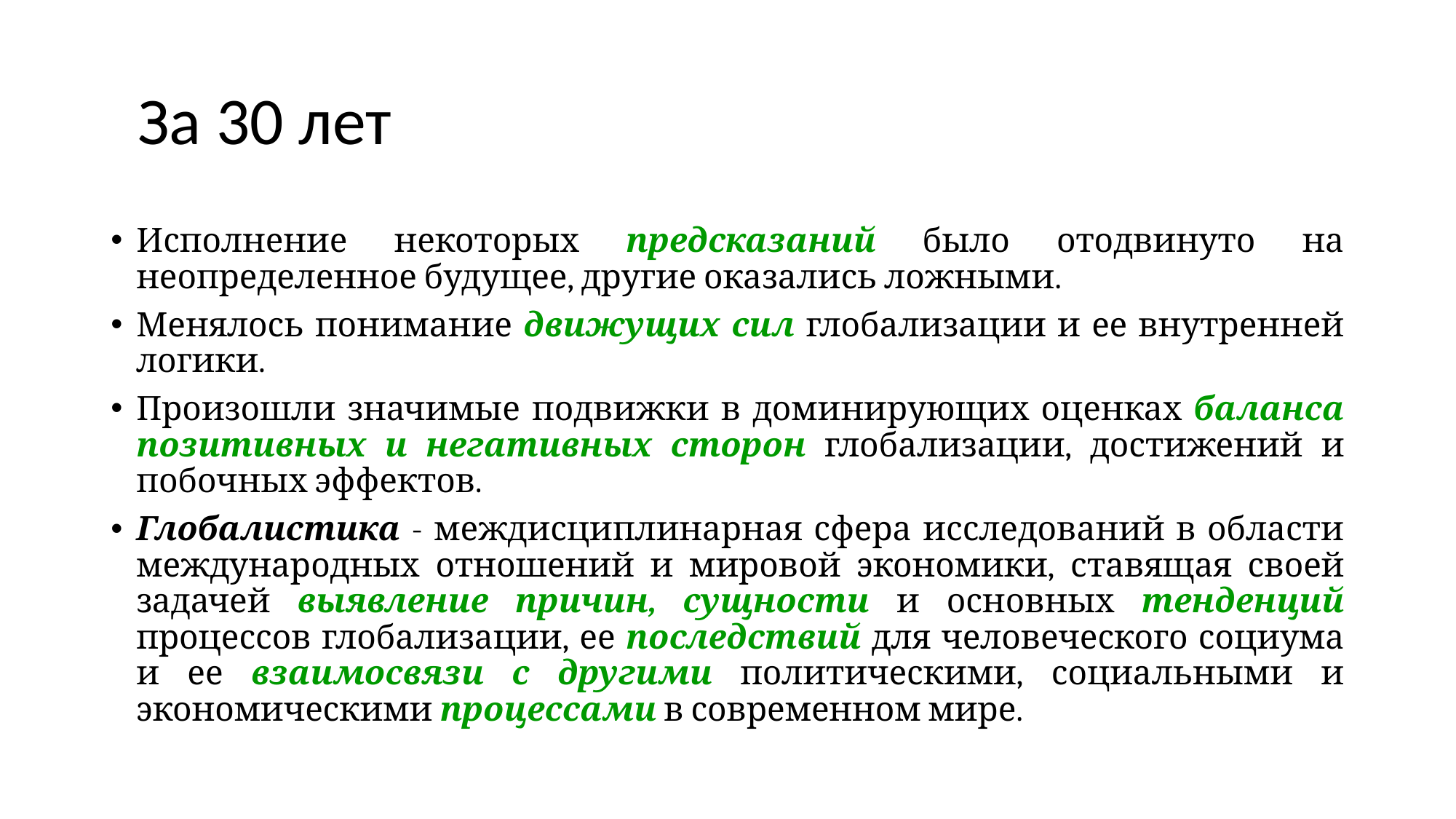

# За 30 лет
Исполнение некоторых предсказаний было отодвинуто на неопределенное будущее, другие оказались ложными.
Менялось понимание движущих сил глобализации и ее внутренней логики.
Произошли значимые подвижки в доминирующих оценках баланса позитивных и негативных сторон глобализации, достижений и побочных эффектов.
Глобалистика - междисциплинарная сфера исследований в области международных отношений и мировой экономики, ставящая своей задачей выявление причин, сущности и основных тенденций процессов глобализации, ее последствий для человеческого социума и ее взаимосвязи с другими политическими, социальными и экономическими процессами в современном мире.